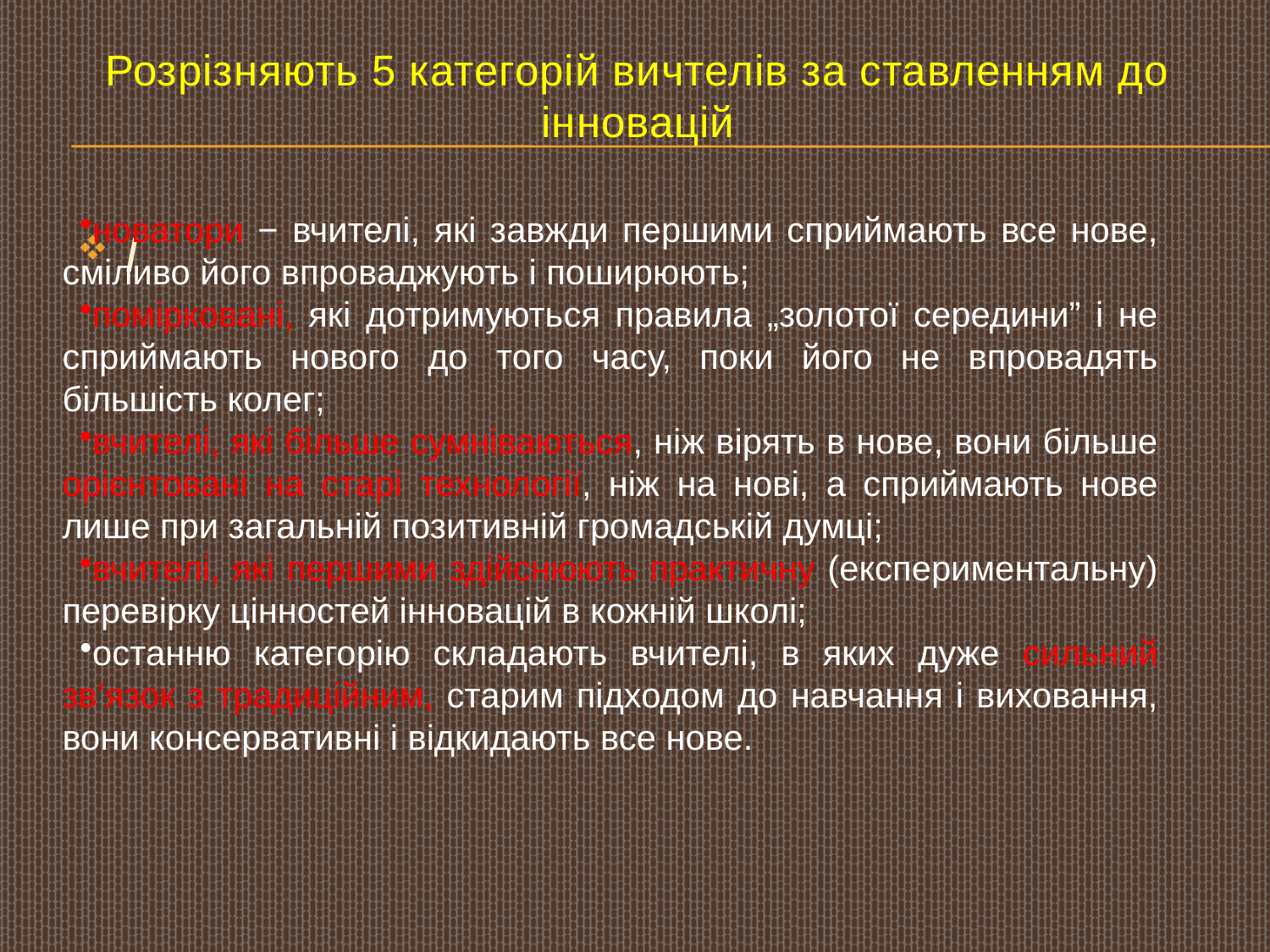

# Розрізняють 5 категорій вичтелів за ставленням до інновацій
новатори − вчителі, які завжди першими сприймають все нове, сміливо його впроваджують і поширюють;
помірковані, які дотримуються правила „золотої середини” і не сприймають нового до того часу, поки його не впровадять більшість колег;
вчителі, які більше сумніваються, ніж вірять в нове, вони більше орієнтовані на старі технології, ніж на нові, а сприймають нове лише при загальній позитивній громадській думці;
вчителі, які першими здійснюють практичну (експериментальну) перевірку цінностей інновацій в кожній школі;
останню категорію складають вчителі, в яких дуже сильний зв’язок з традиційним, старим підходом до навчання і виховання, вони консервативні і відкидають все нове.
І